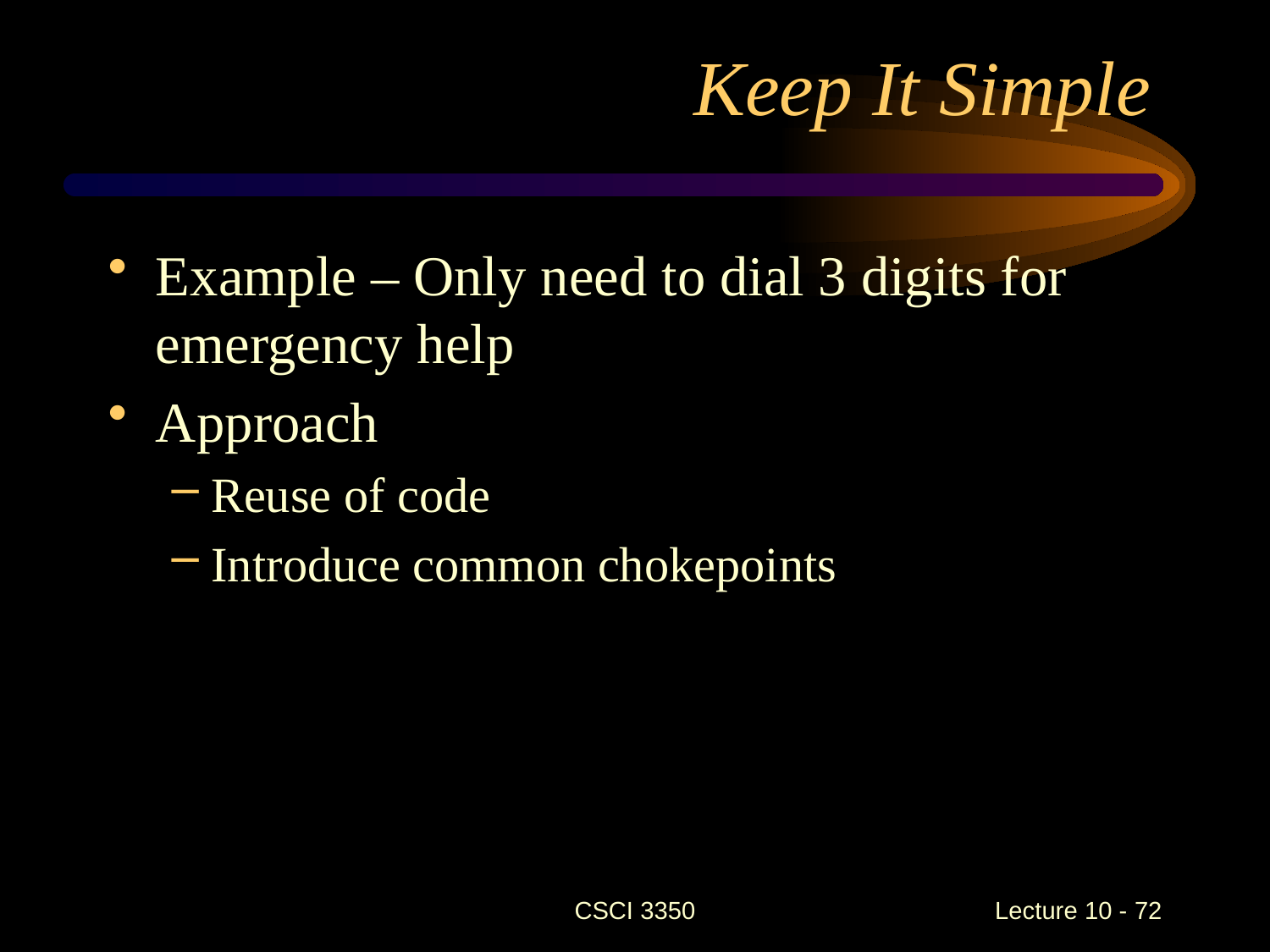

# Keep It Simple
Example – Only need to dial 3 digits for emergency help
Approach
Reuse of code
Introduce common chokepoints

CSCI 3350
Lecture 10 - 72